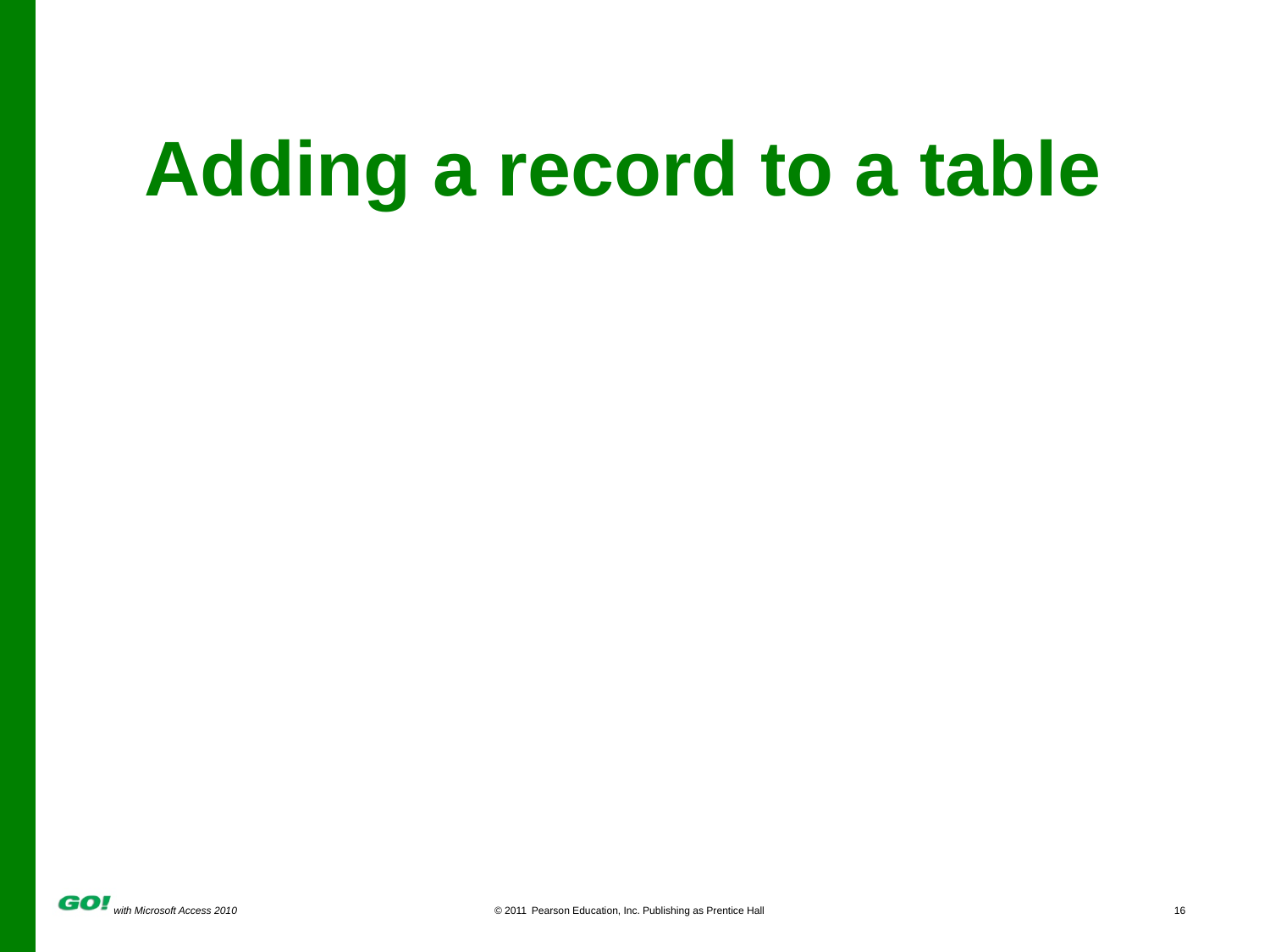

# Adding a record to a table